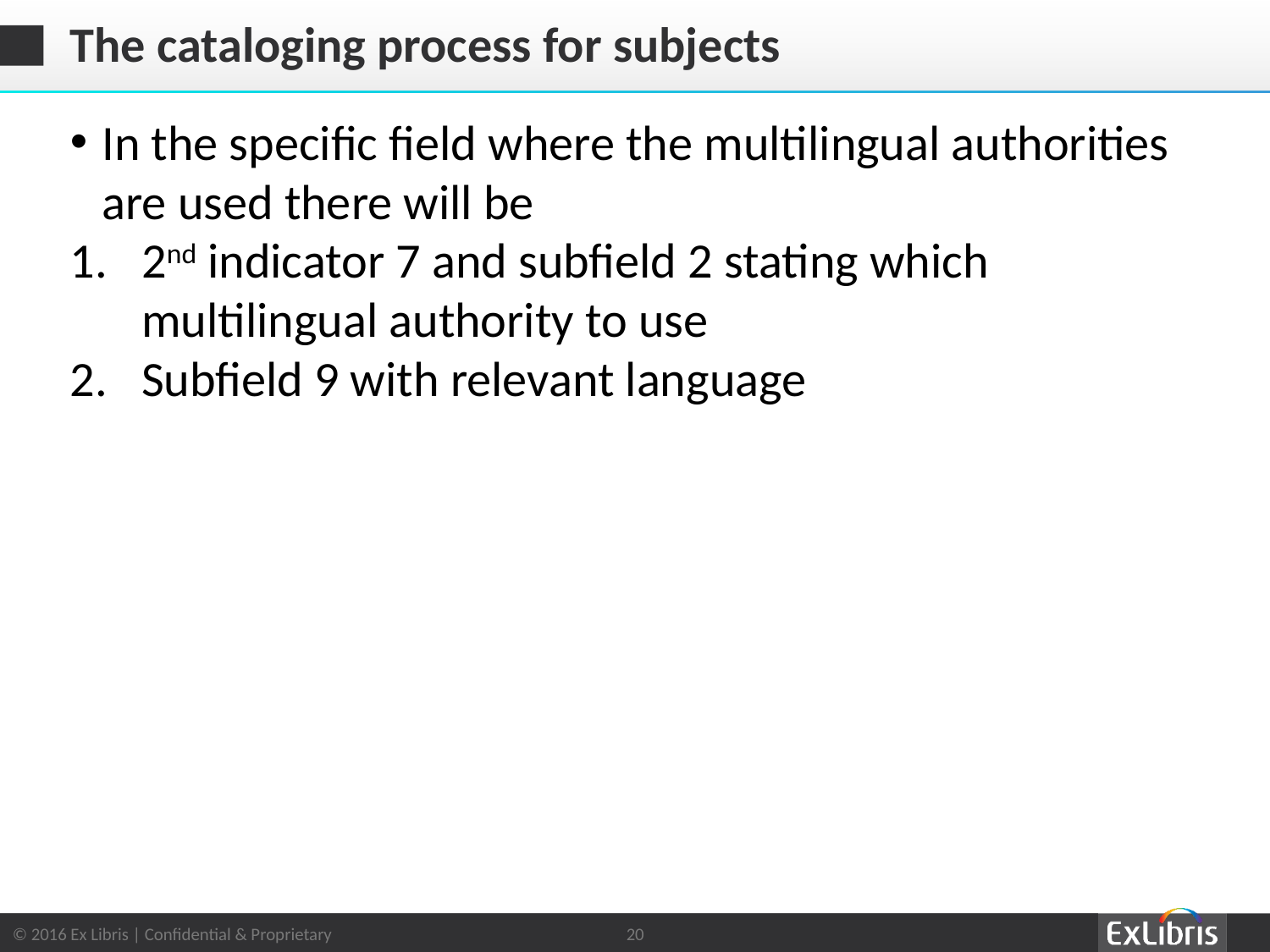

# The cataloging process for subjects
In the specific field where the multilingual authorities are used there will be
2nd indicator 7 and subfield 2 stating which multilingual authority to use
Subfield 9 with relevant language
20